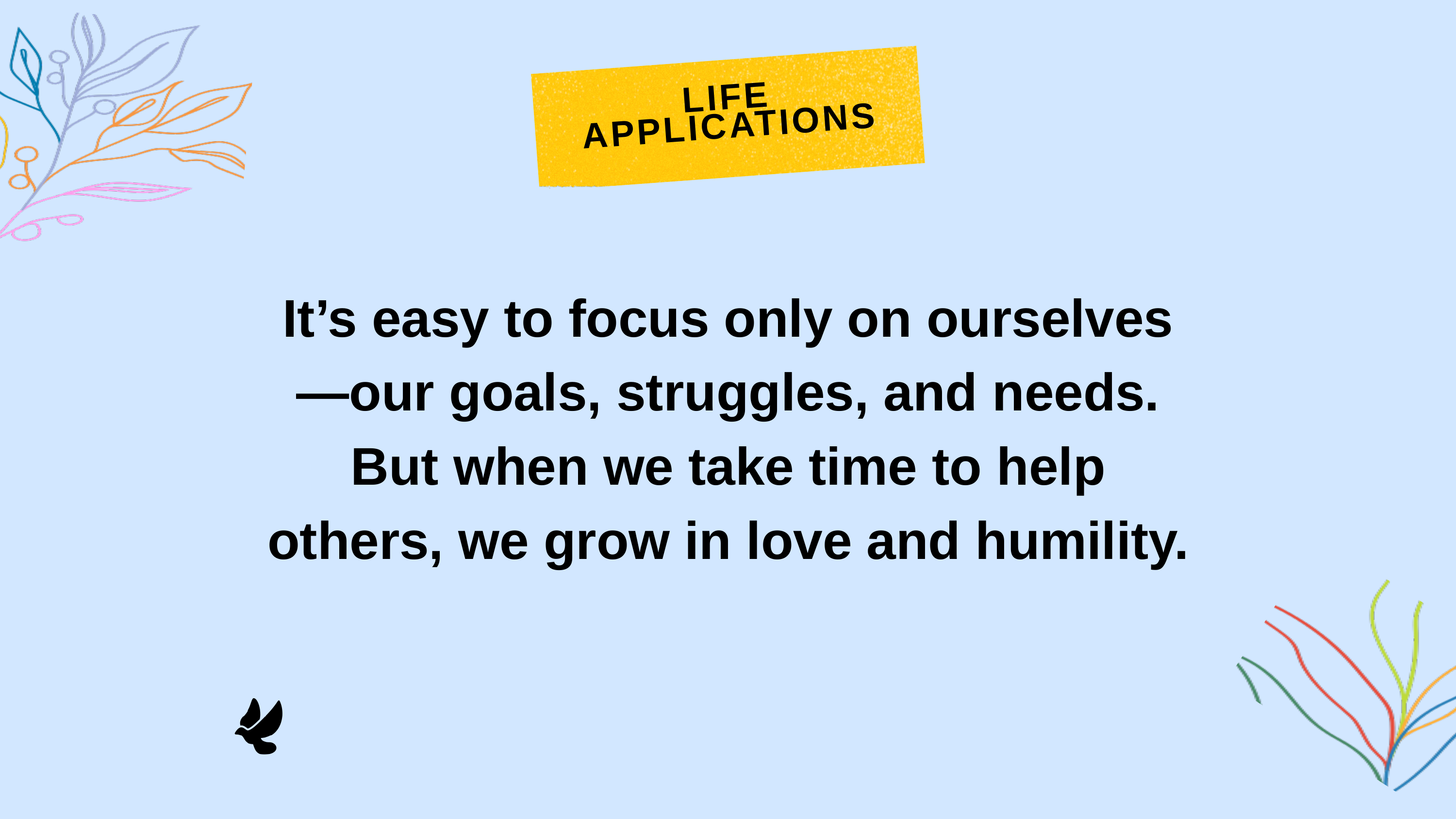

LIFE APPLICATIONS
It’s easy to focus only on ourselves—our goals, struggles, and needs. But when we take time to help others, we grow in love and humility.